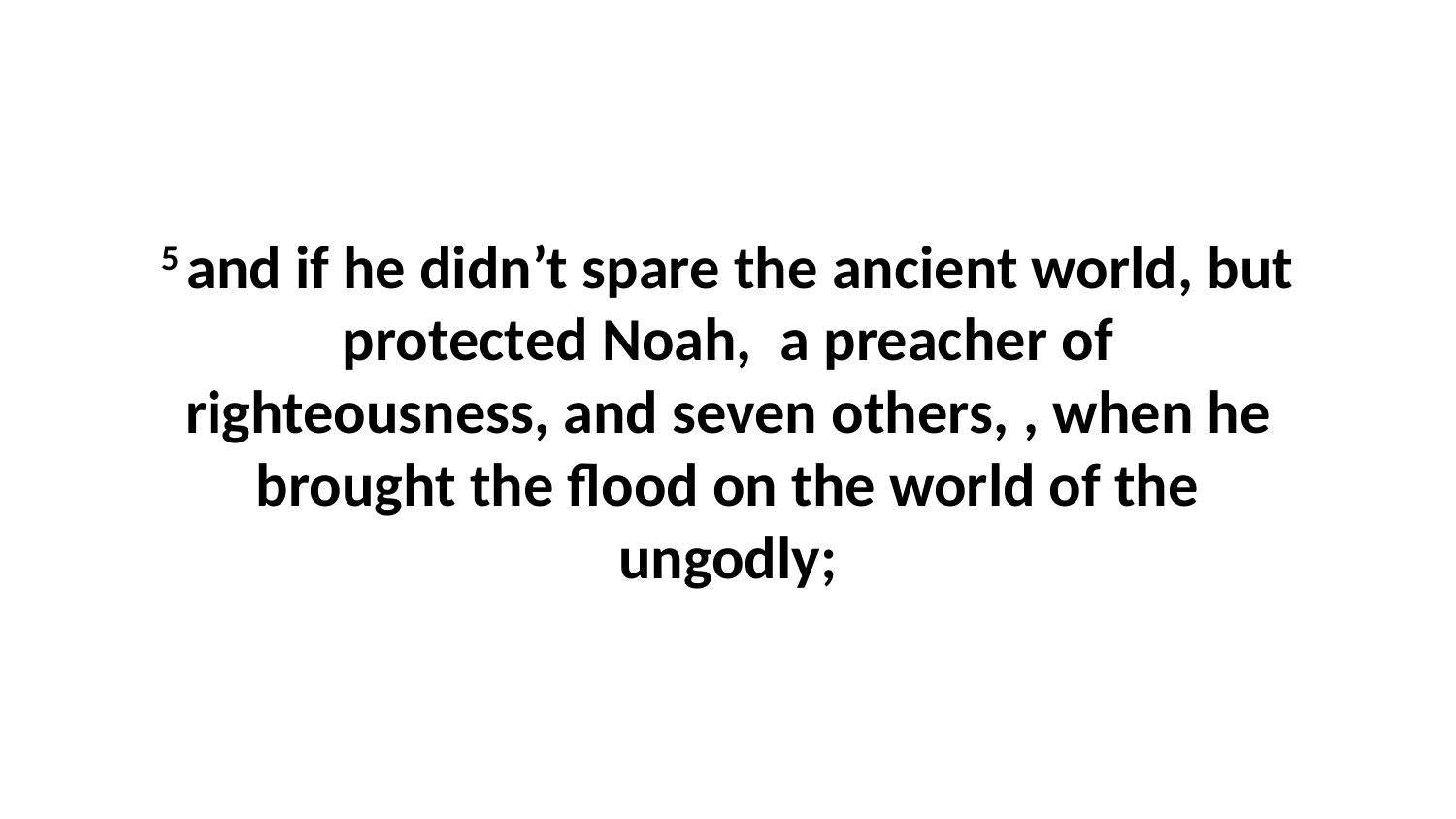

5 and if he didn’t spare the ancient world, but protected Noah,  a preacher of righteousness, and seven others, , when he brought the flood on the world of the ungodly;